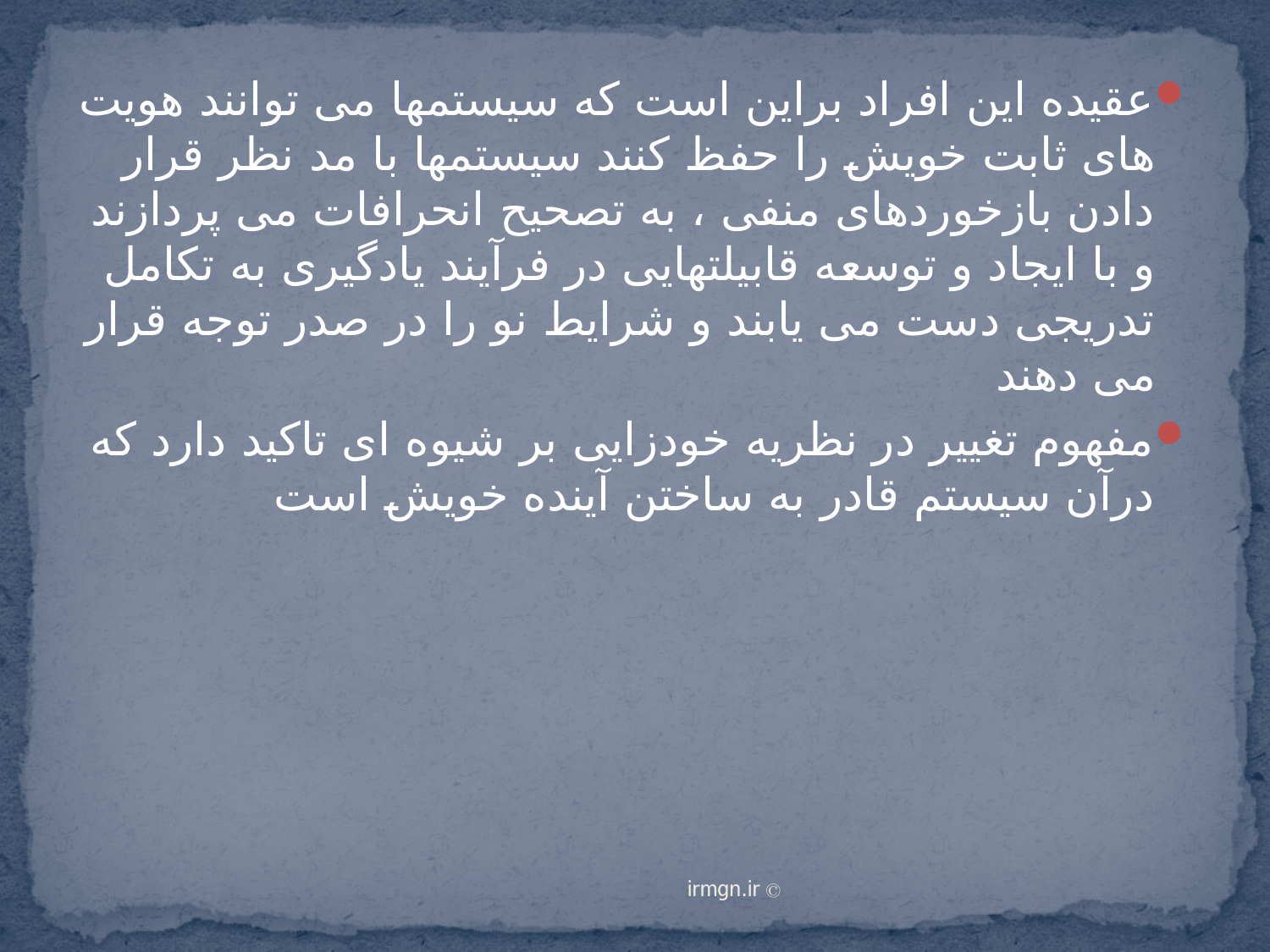

عقیده این افراد براین است که سیستمها می توانند هویت های ثابت خویش را حفظ کنند سیستمها با مد نظر قرار دادن بازخوردهای منفی ، به تصحیح انحرافات می پردازند و با ایجاد و توسعه قابیلتهایی در فرآیند یادگیری به تکامل تدریجی دست می یابند و شرایط نو را در صدر توجه قرار می دهند
مفهوم تغییر در نظریه خودزایی بر شیوه ای تاکید دارد که درآن سیستم قادر به ساختن آینده خویش است

© irmgn.ir